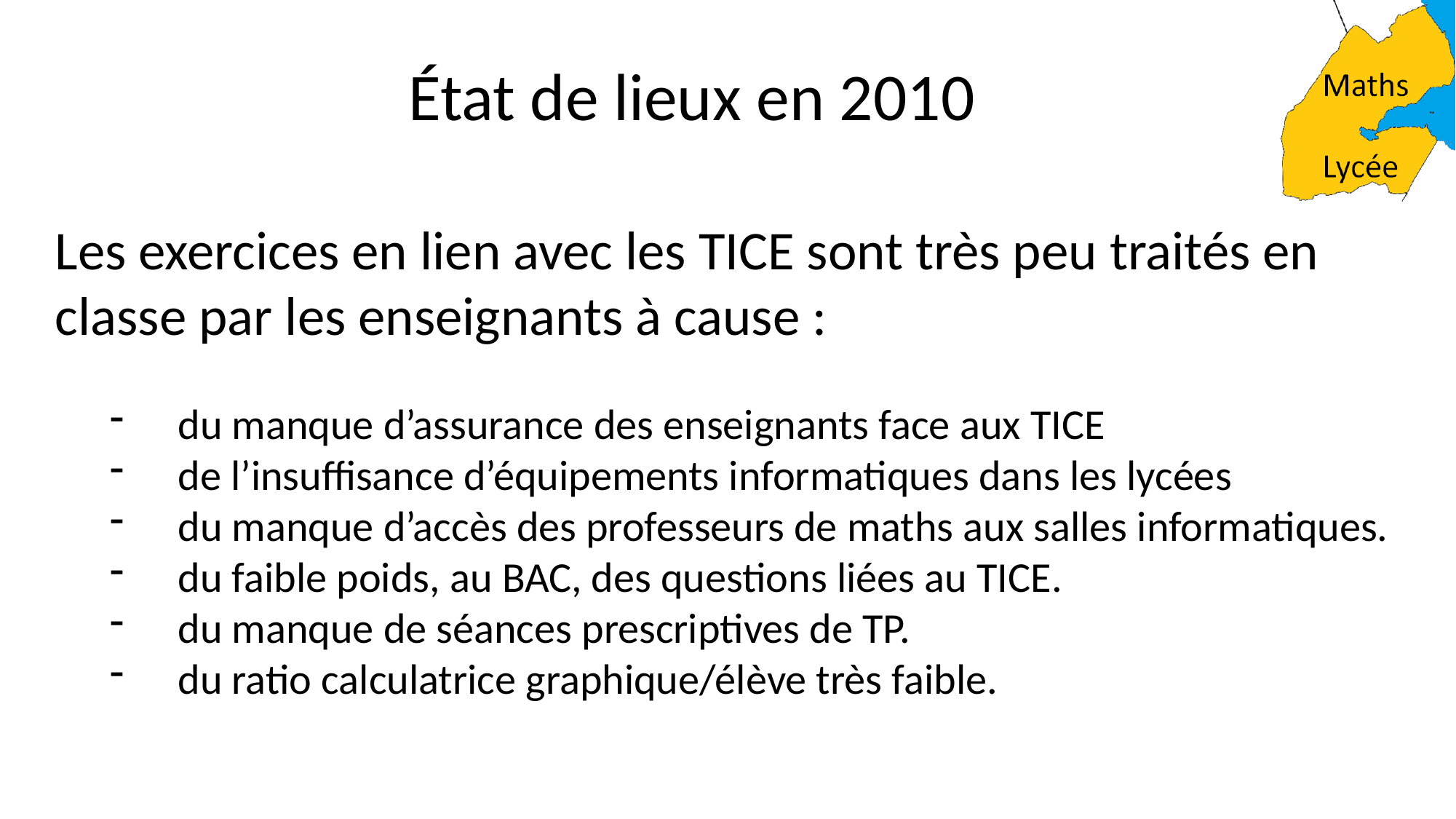

État de lieux en 2010
Les exercices en lien avec les TICE sont très peu traités en classe par les enseignants à cause :

du manque d’assurance des enseignants face aux TICE
de l’insuffisance d’équipements informatiques dans les lycées
du manque d’accès des professeurs de maths aux salles informatiques.
du faible poids, au BAC, des questions liées au TICE.
du manque de séances prescriptives de TP.
du ratio calculatrice graphique/élève très faible.